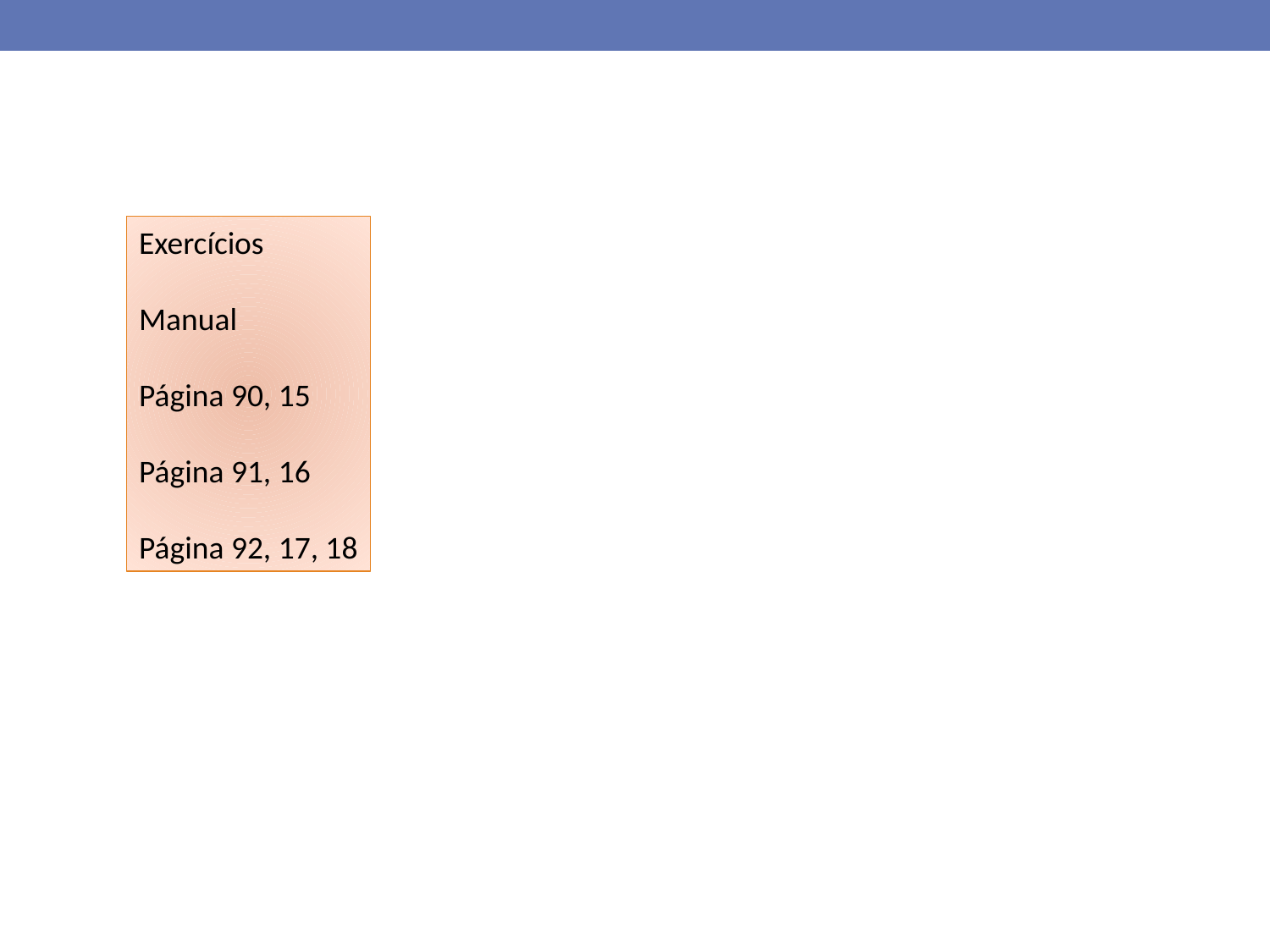

Exercícios

Manual

Página 90, 15

Página 91, 16

Página 92, 17, 18